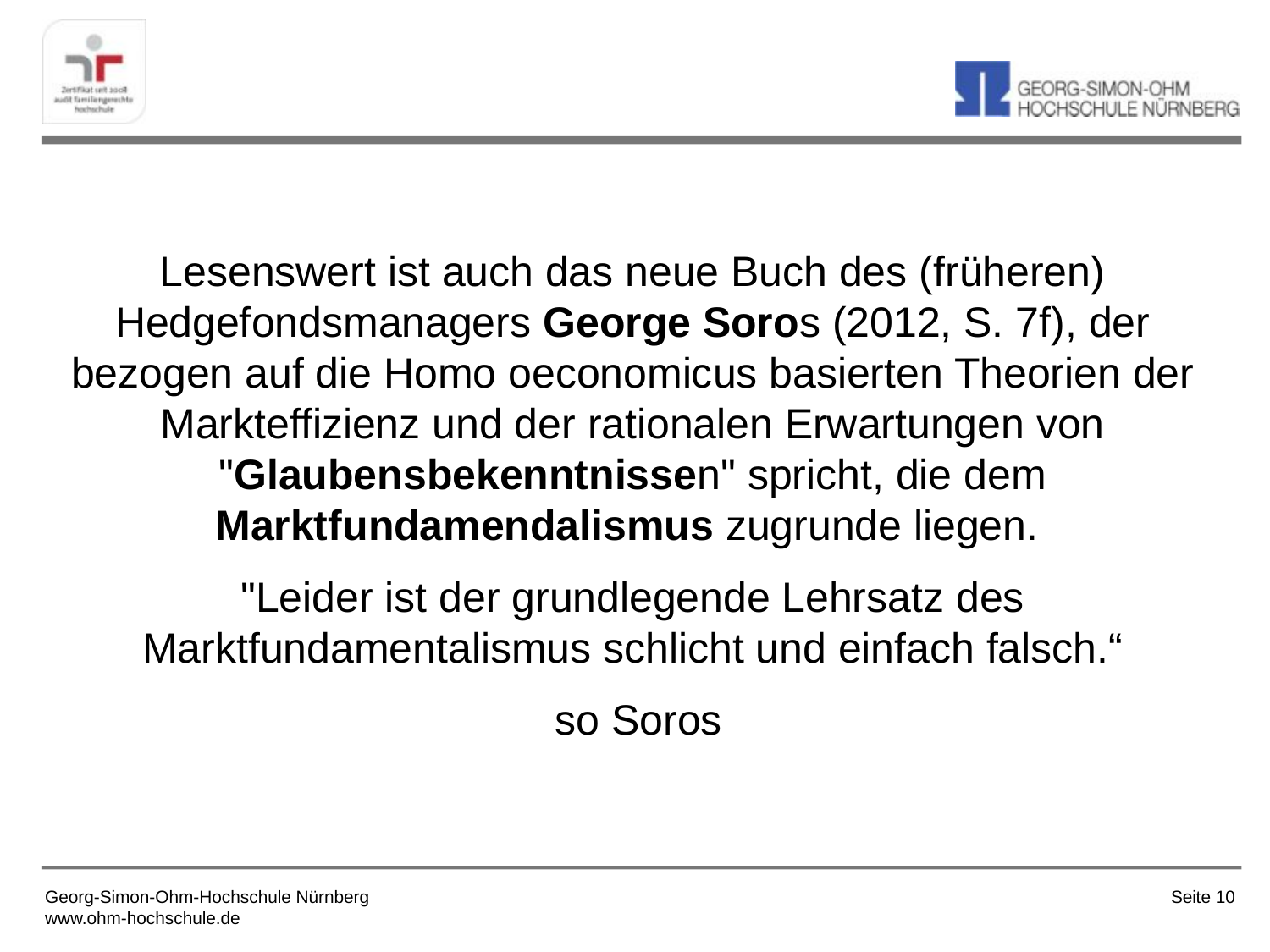

Lesenswert ist auch das neue Buch des (früheren) Hedgefondsmanagers George Soros (2012, S. 7f), der bezogen auf die Homo oeconomicus basierten Theorien der Markteffizienz und der rationalen Erwartungen von "Glaubensbekenntnissen" spricht, die dem Marktfundamendalismus zugrunde liegen.
"Leider ist der grundlegende Lehrsatz des Marktfundamentalismus schlicht und einfach falsch.“
 so Soros
Seite 10
Georg-Simon-Ohm-Hochschule Nürnberg
www.ohm-hochschule.de